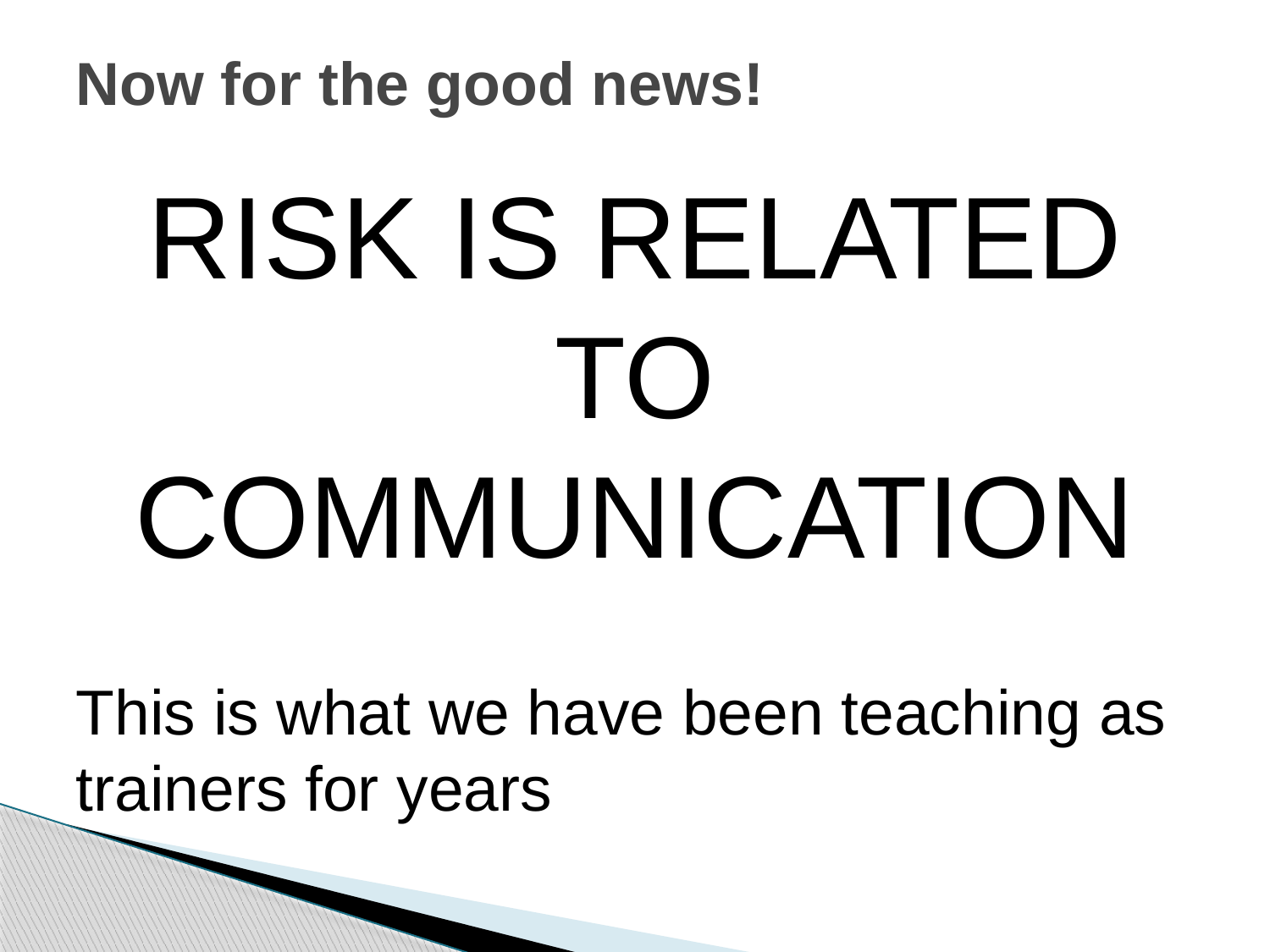

# Now for the good news!
RISK IS RELATED TO COMMUNICATION

This is what we have been teaching as trainers for years